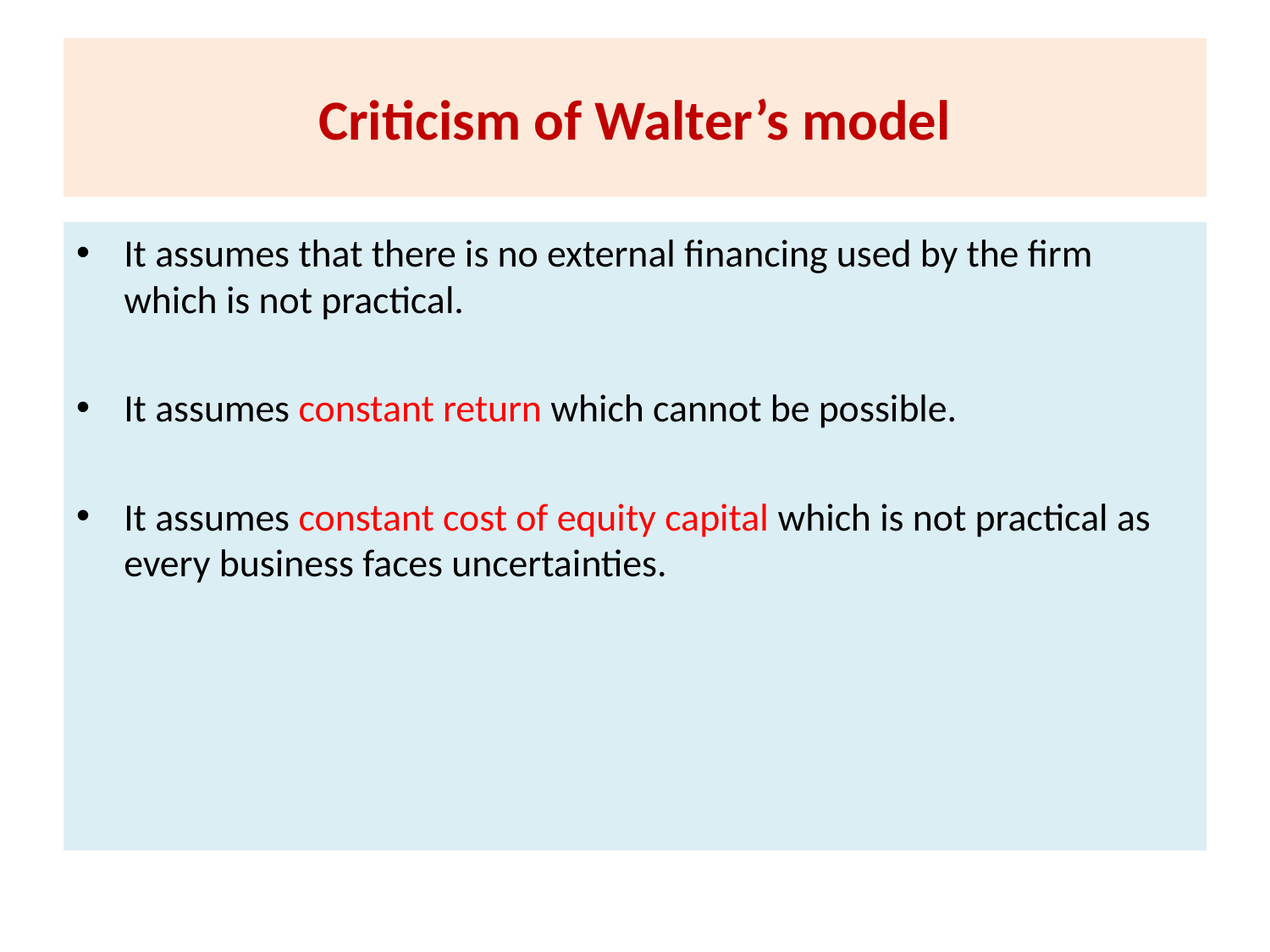

# Criticism of Walter’s model
It assumes that there is no external financing used by the firm which is not practical.

It assumes constant return which cannot be possible.

It assumes constant cost of equity capital which is not practical as every business faces uncertainties.